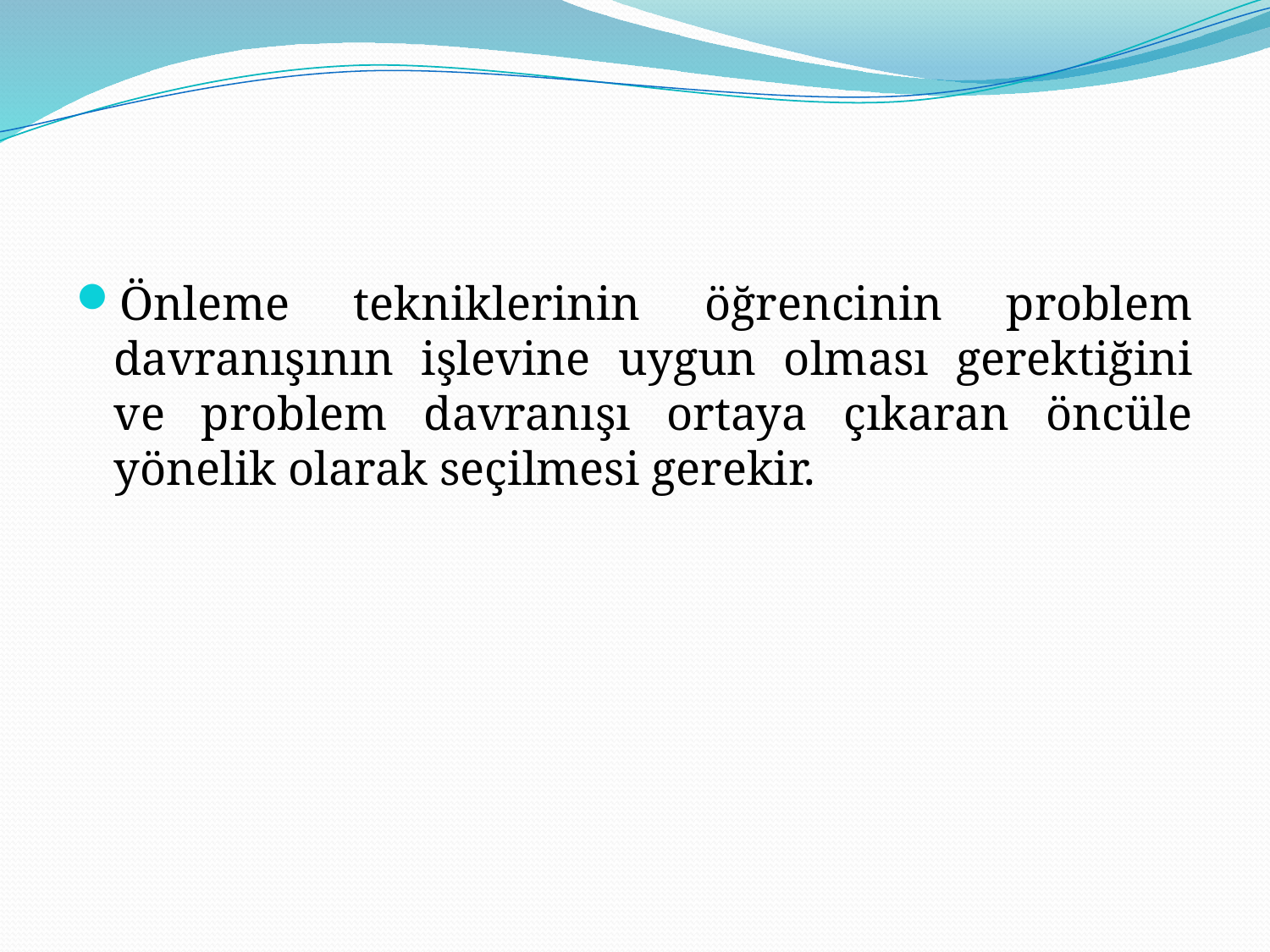

Önleme tekniklerinin öğrencinin problem davranışının işlevine uygun olması gerektiğini ve problem davranışı ortaya çıkaran öncüle yönelik olarak seçilmesi gerekir.